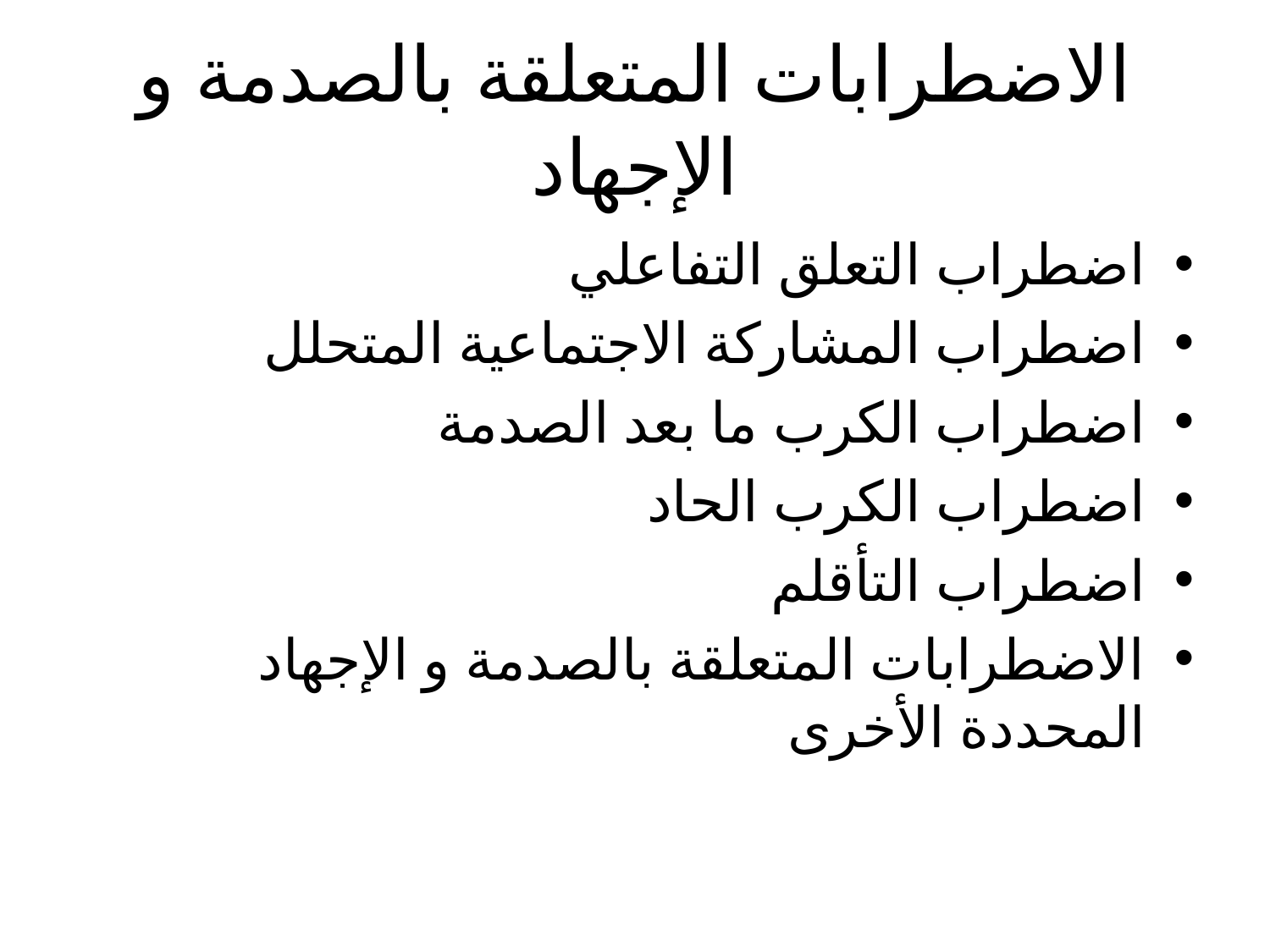

# الاضطرابات المتعلقة بالصدمة و الإجهاد
اضطراب التعلق التفاعلي
اضطراب المشاركة الاجتماعية المتحلل
اضطراب الكرب ما بعد الصدمة
اضطراب الكرب الحاد
اضطراب التأقلم
الاضطرابات المتعلقة بالصدمة و الإجهاد المحددة الأخرى